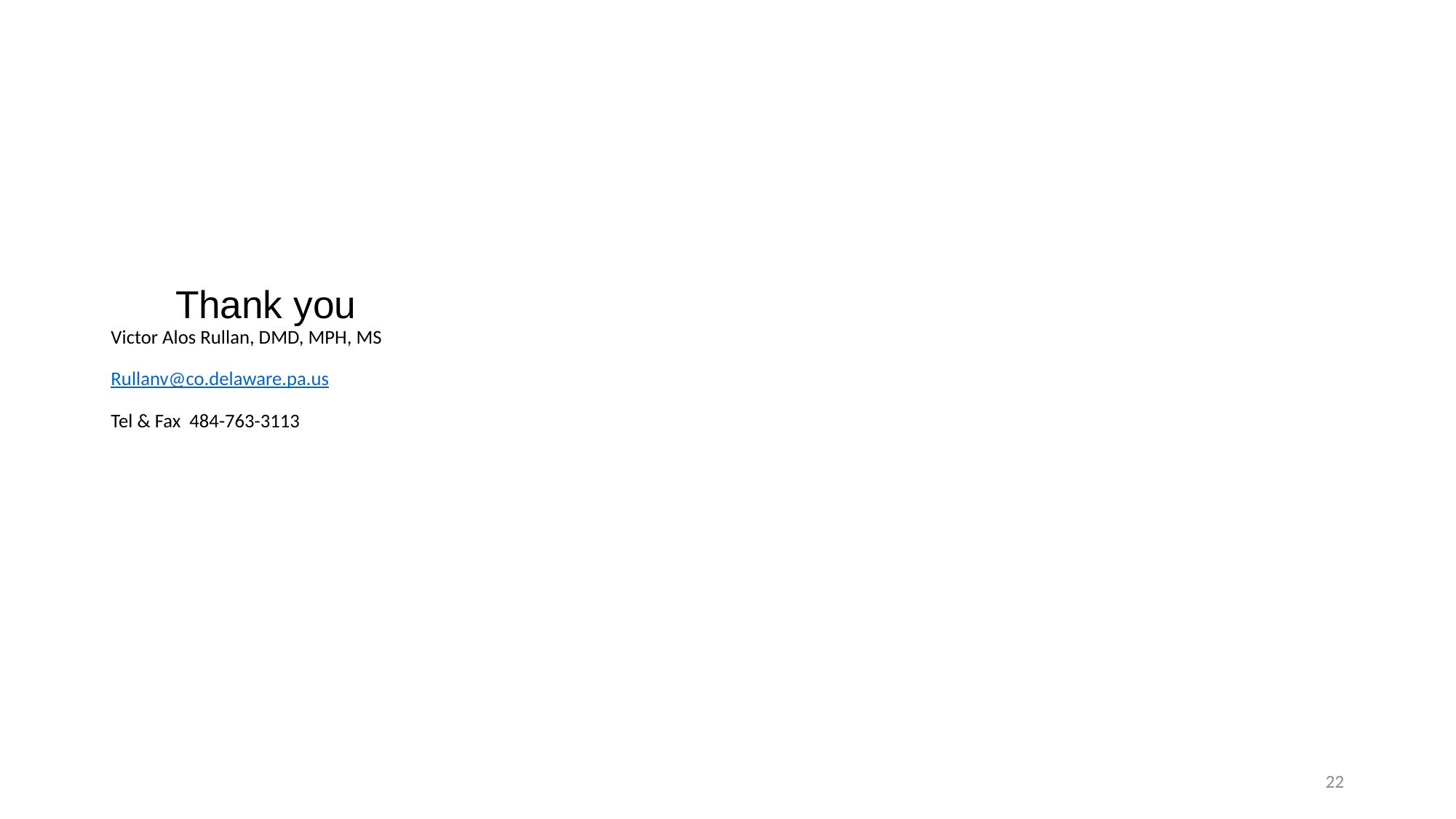

# Thank you Victor Alos Rullan, DMD, MPH, MS Rullanv@co.delaware.pa.us Tel & Fax  484-763-3113
22